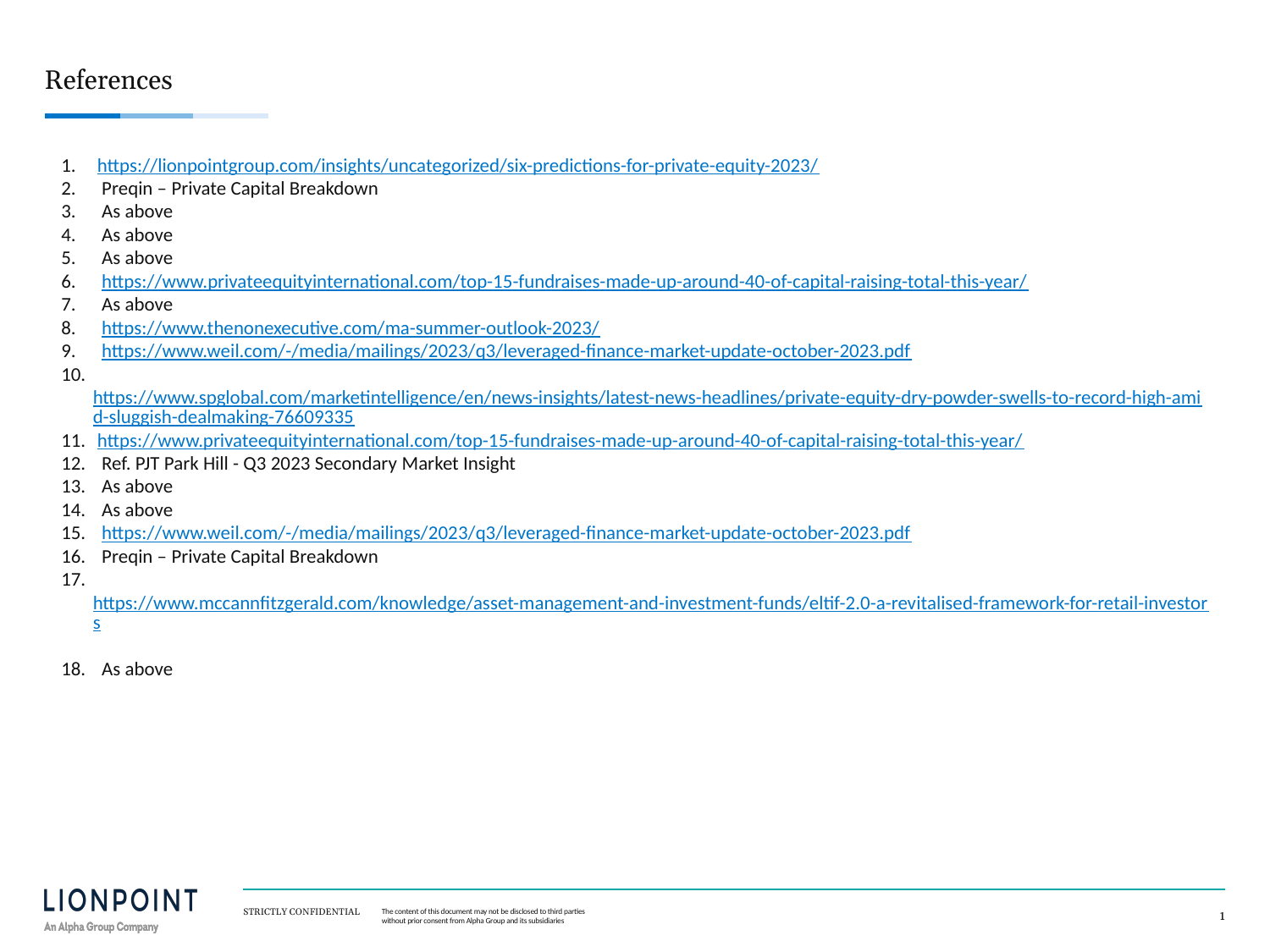

# References
 https://lionpointgroup.com/insights/uncategorized/six-predictions-for-private-equity-2023/
  Preqin – Private Capital Breakdown
  As above
  As above
  As above
  https://www.privateequityinternational.com/top-15-fundraises-made-up-around-40-of-capital-raising-total-this-year/
  As above
  https://www.thenonexecutive.com/ma-summer-outlook-2023/
  https://www.weil.com/-/media/mailings/2023/q3/leveraged-finance-market-update-october-2023.pdf
  https://www.spglobal.com/marketintelligence/en/news-insights/latest-news-headlines/private-equity-dry-powder-swells-to-record-high-amid-sluggish-dealmaking-76609335
 https://www.privateequityinternational.com/top-15-fundraises-made-up-around-40-of-capital-raising-total-this-year/
  Ref. PJT Park Hill - Q3 2023 Secondary Market Insight
  As above
  As above
  https://www.weil.com/-/media/mailings/2023/q3/leveraged-finance-market-update-october-2023.pdf
  Preqin – Private Capital Breakdown
 https://www.mccannfitzgerald.com/knowledge/asset-management-and-investment-funds/eltif-2.0-a-revitalised-framework-for-retail-investors
  As above